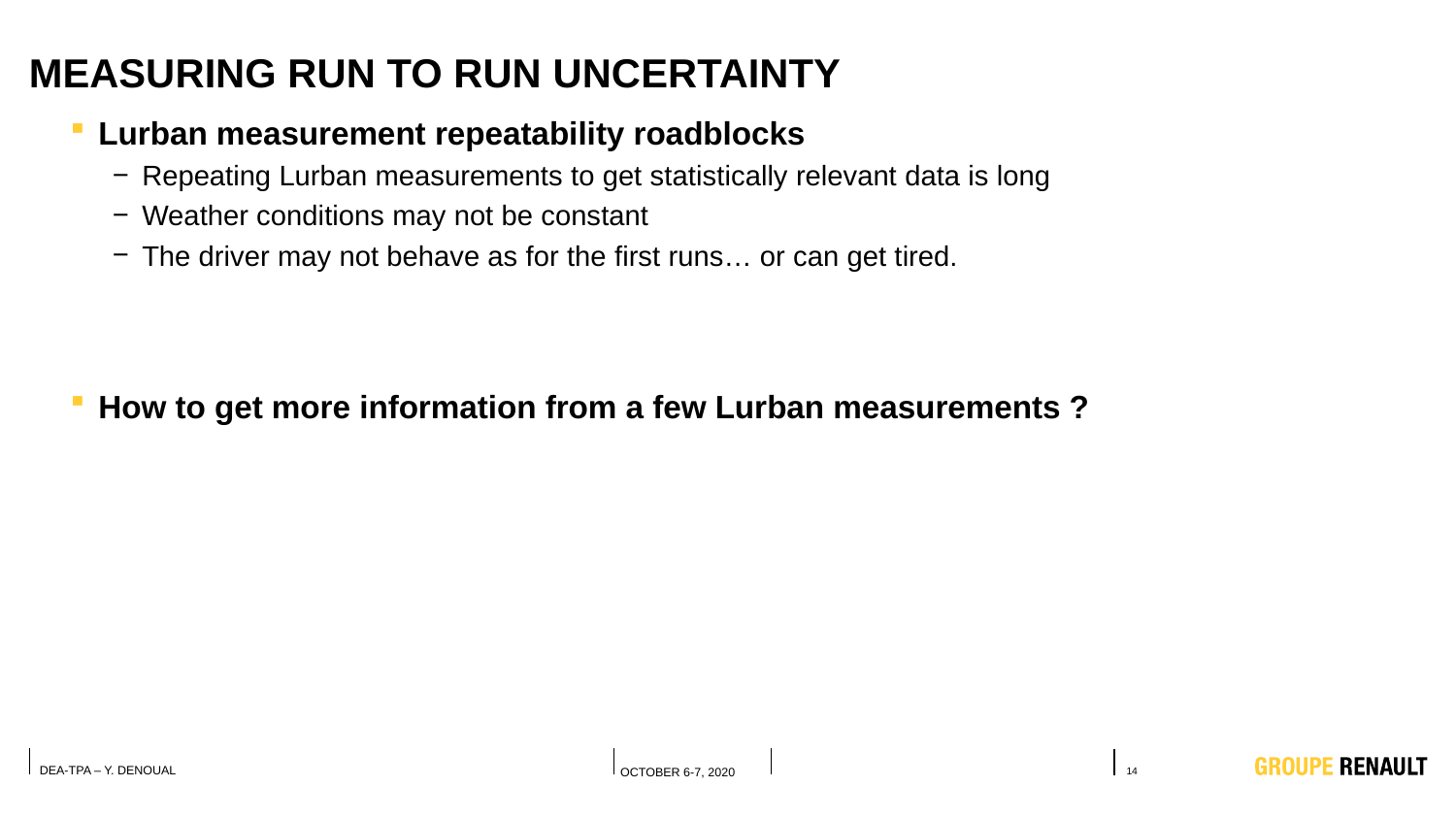

# Measuring run to run uncertainty
Lurban measurement repeatability roadblocks
Repeating Lurban measurements to get statistically relevant data is long
Weather conditions may not be constant
The driver may not behave as for the first runs… or can get tired.
How to get more information from a few Lurban measurements ?